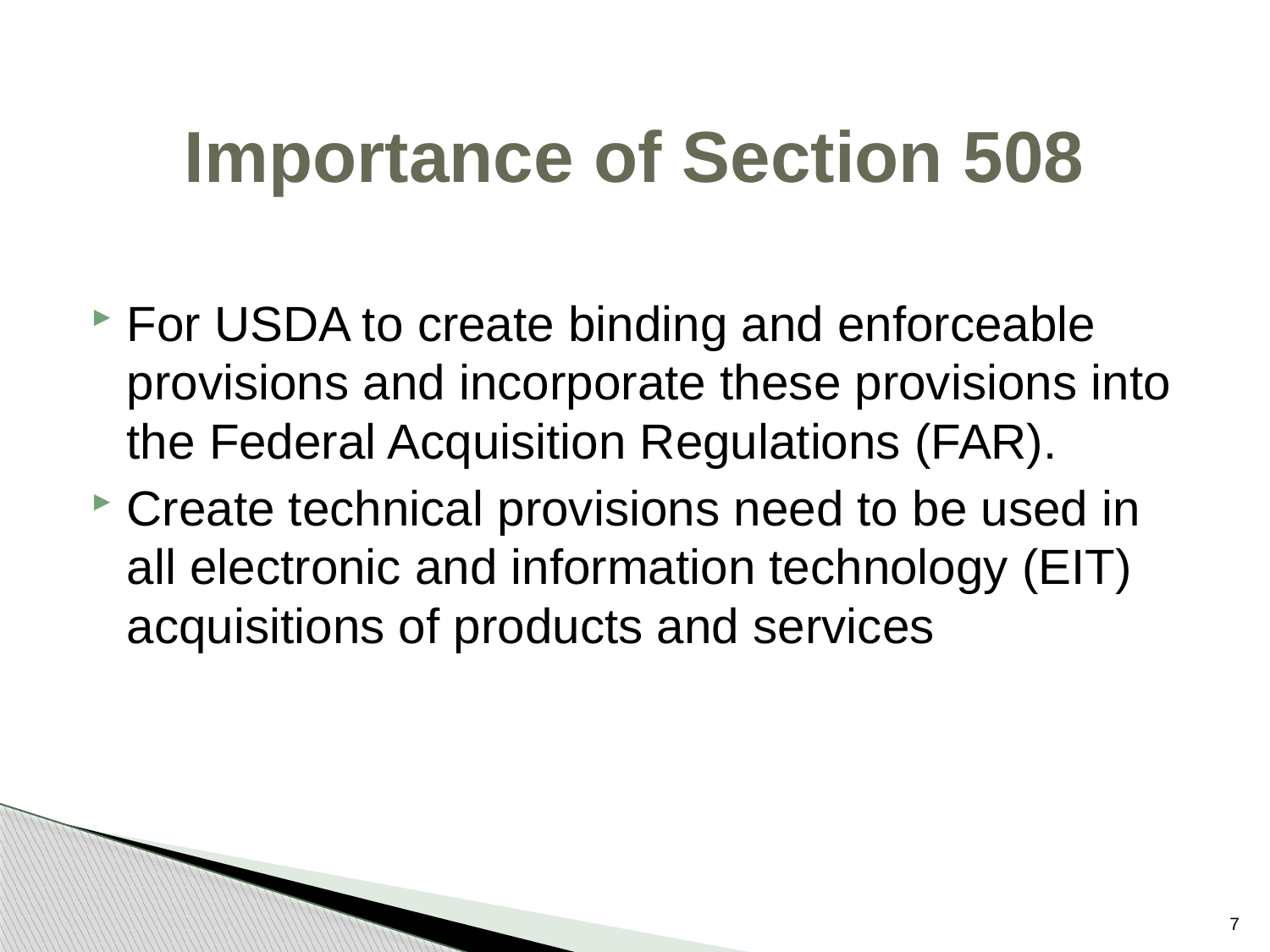

# Importance of Section 508
For USDA to create binding and enforceable provisions and incorporate these provisions into the Federal Acquisition Regulations (FAR).
Create technical provisions need to be used in all electronic and information technology (EIT) acquisitions of products and services
7